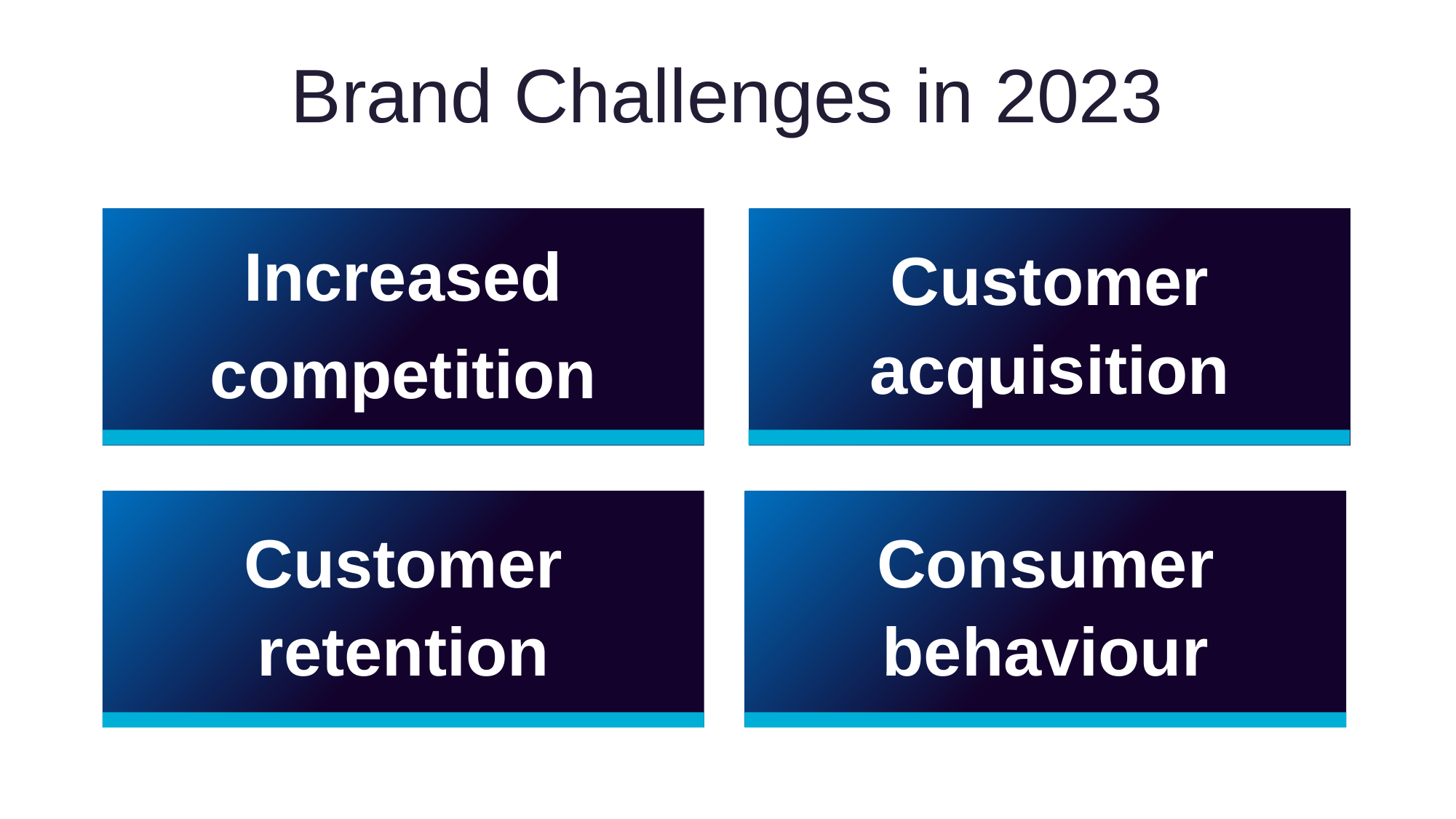

Brand Challenges in 2023
Increased
competition

Customer acquisition

Customer retention

Consumer behaviour